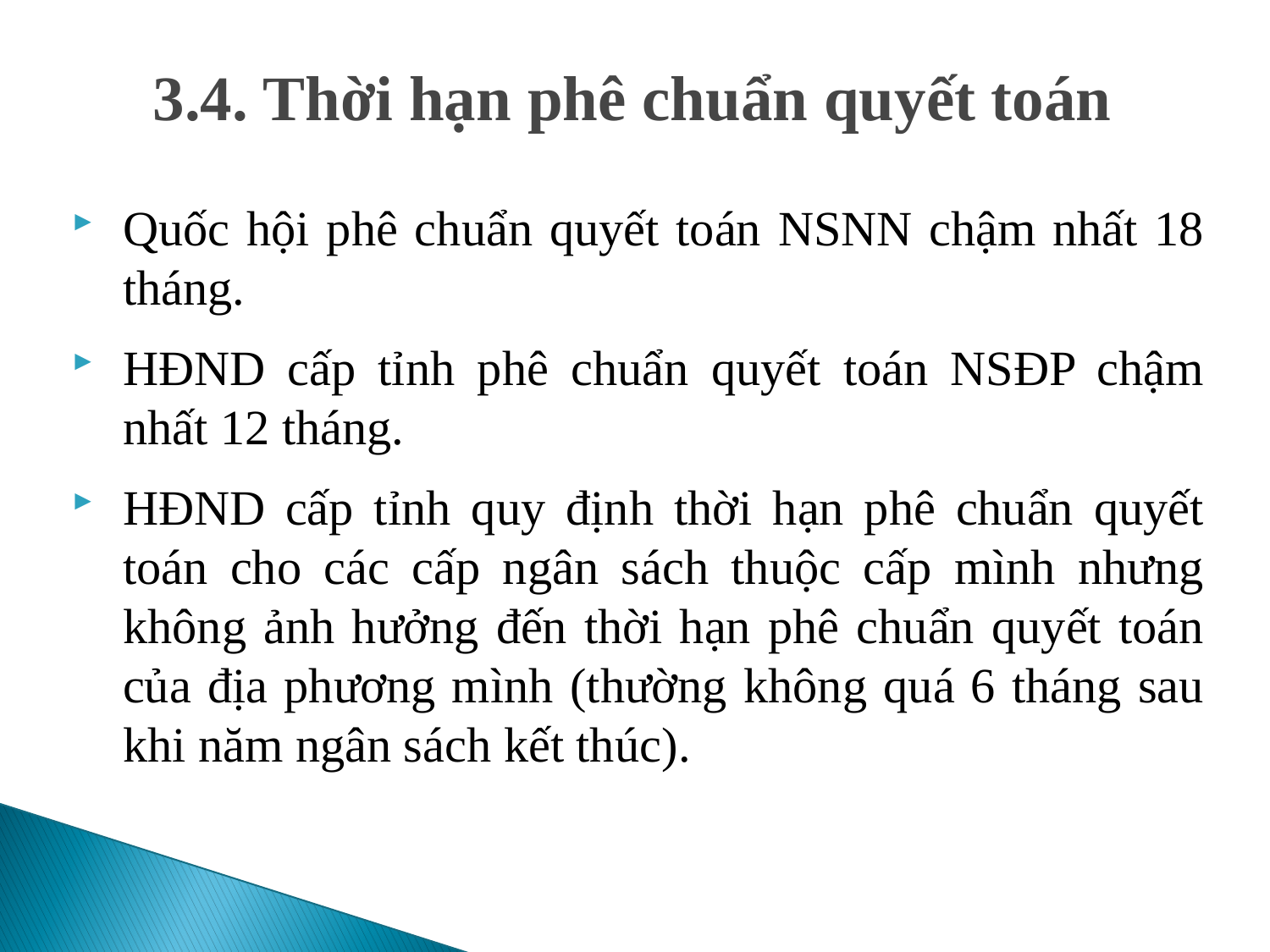

# 3.4. Thời hạn phê chuẩn quyết toán
Quốc hội phê chuẩn quyết toán NSNN chậm nhất 18 tháng.
HĐND cấp tỉnh phê chuẩn quyết toán NSĐP chậm nhất 12 tháng.
HĐND cấp tỉnh quy định thời hạn phê chuẩn quyết toán cho các cấp ngân sách thuộc cấp mình nhưng không ảnh hưởng đến thời hạn phê chuẩn quyết toán của địa phương mình (thường không quá 6 tháng sau khi năm ngân sách kết thúc).